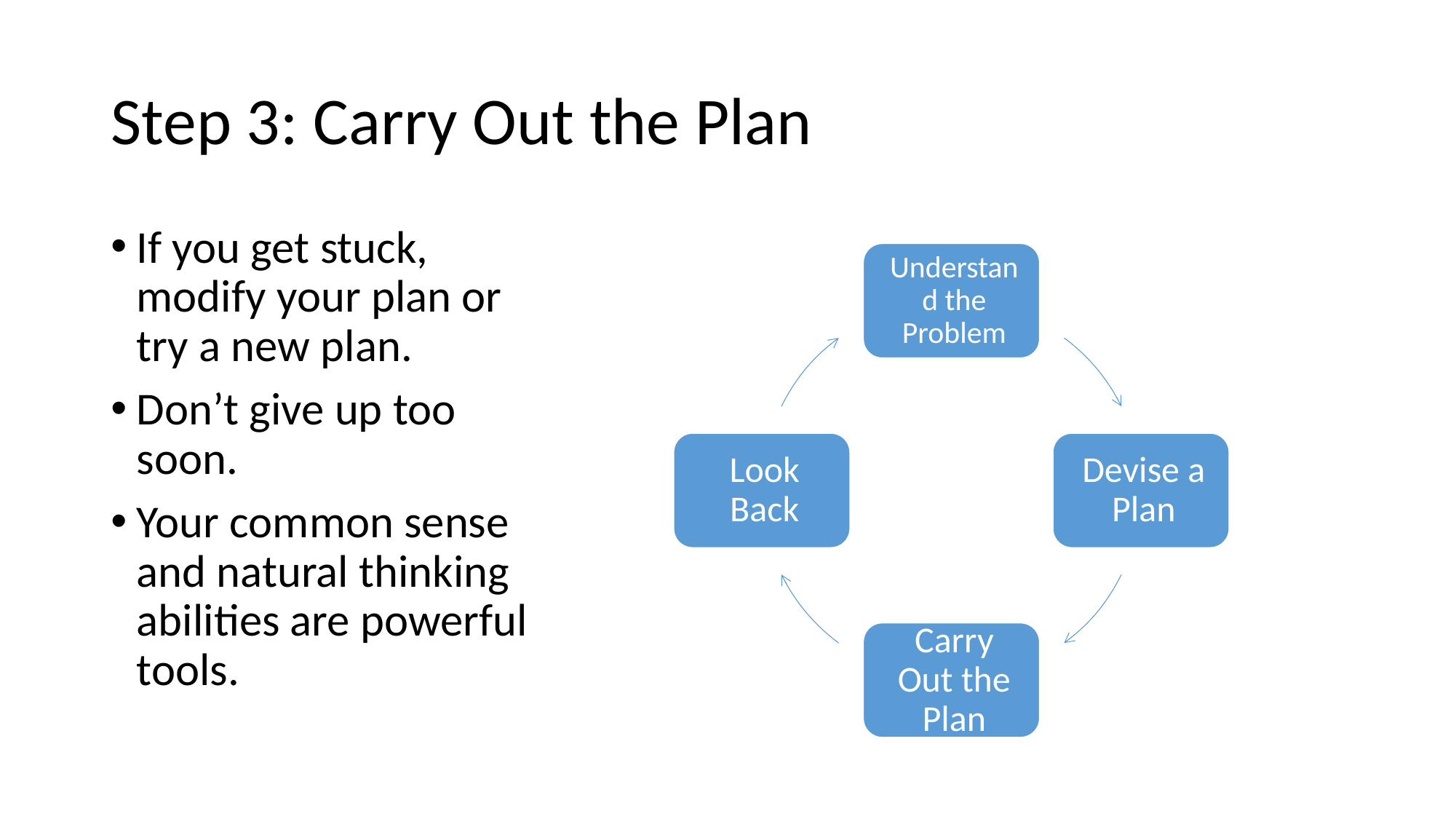

# Step 3: Carry Out the Plan
If you get stuck, modify your plan or try a new plan.
Don’t give up too soon.
Your common sense and natural thinking abilities are powerful tools.
Understand the Problem
Devise a Plan
Carry Out the Plan
Look Back